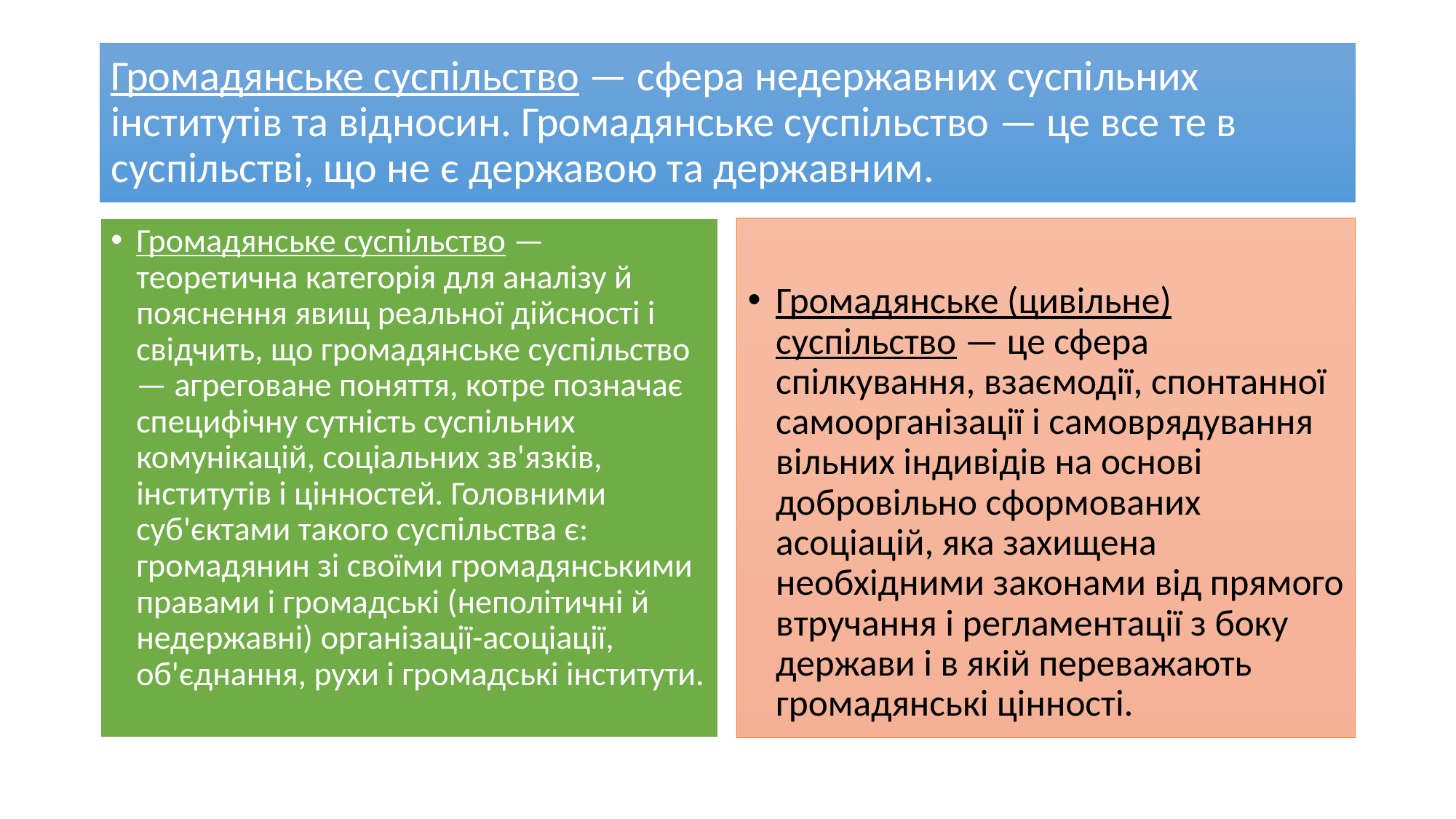

# Громадянське суспільство — сфера недержавних суспільних інститутів та відносин. Громадянське суспільство — це все те в суспільстві, що не є державою та державним.
Громадянське суспільство — теоретична категорія для аналізу й пояснення явищ реальної дійсності і свідчить, що громадянське суспільство — агреговане поняття, котре позначає специфічну сутність суспільних комунікацій, соціальних зв'язків, інститутів і цінностей. Головними суб'єктами такого суспільства є: громадянин зі своїми громадянськими правами і громадські (неполітичні й недержавні) організації-асоціації, об'єднання, рухи і громадські інститути.

Громадянське (цивільне) суспільство — це сфера спілкування, взаємодії, спонтанної самоорганізації і самоврядування вільних індивідів на основі добровільно сформованих асоціацій, яка захищена необхідними законами від прямого втручання і регламентації з боку держави і в якій переважають громадянські цінності.